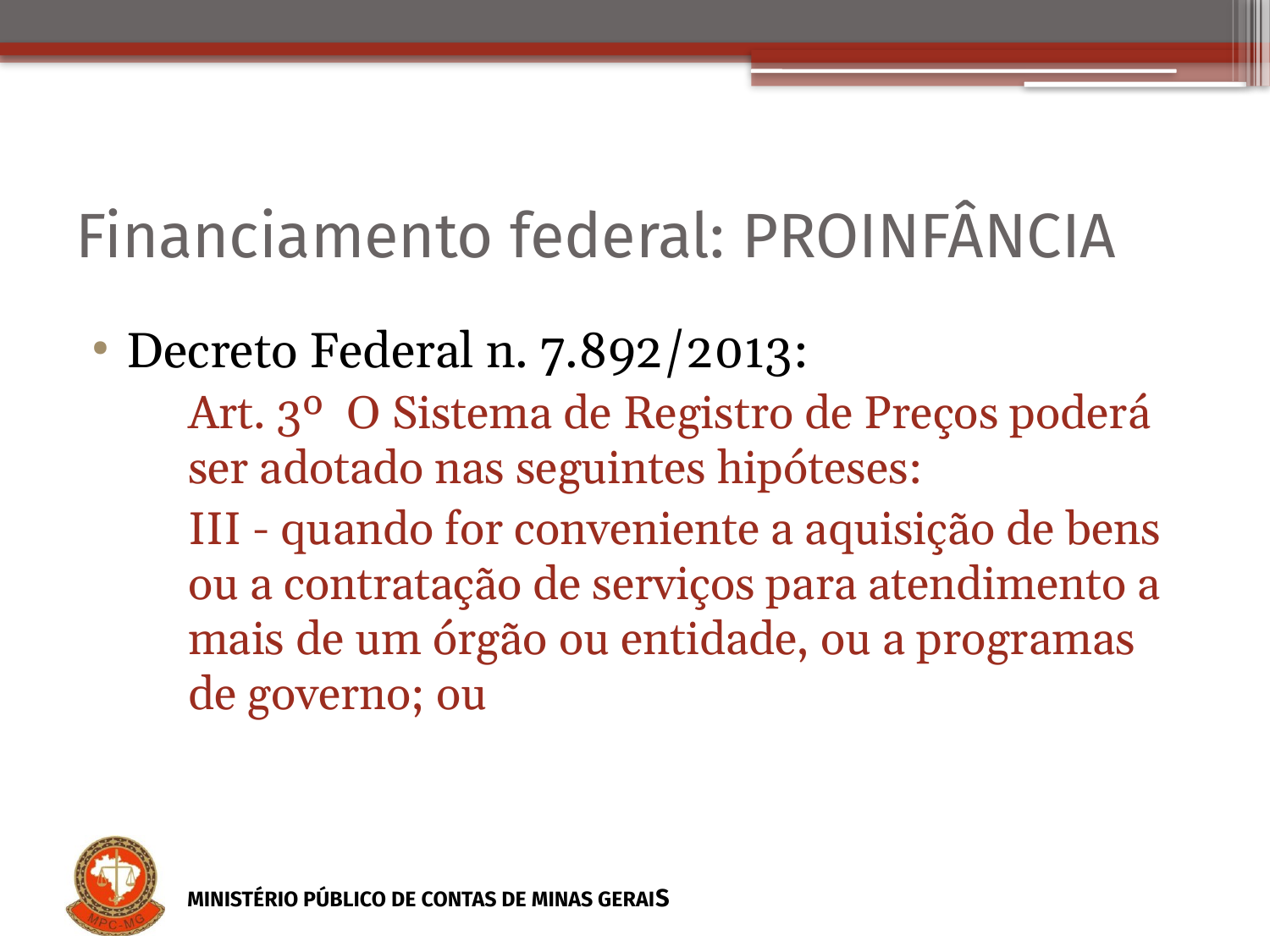

# Financiamento federal: PROINFÂNCIA
Decreto Federal n. 7.892/2013:
Art. 3º  O Sistema de Registro de Preços poderá ser adotado nas seguintes hipóteses:
III - quando for conveniente a aquisição de bens ou a contratação de serviços para atendimento a mais de um órgão ou entidade, ou a programas de governo; ou